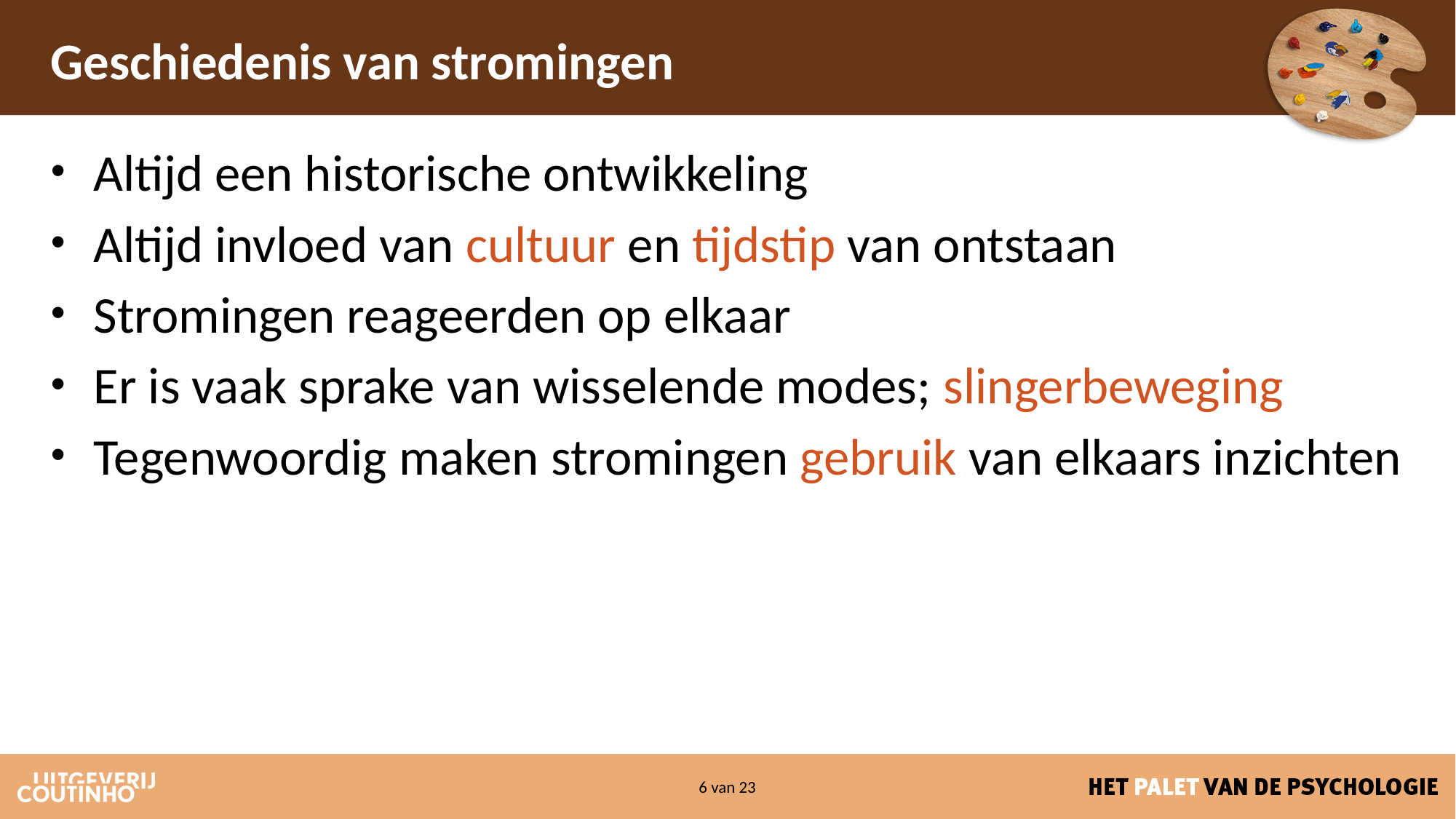

Geschiedenis van stromingen
Altijd een historische ontwikkeling
Altijd invloed van cultuur en tijdstip van ontstaan
Stromingen reageerden op elkaar
Er is vaak sprake van wisselende modes; slingerbeweging
Tegenwoordig maken stromingen gebruik van elkaars inzichten